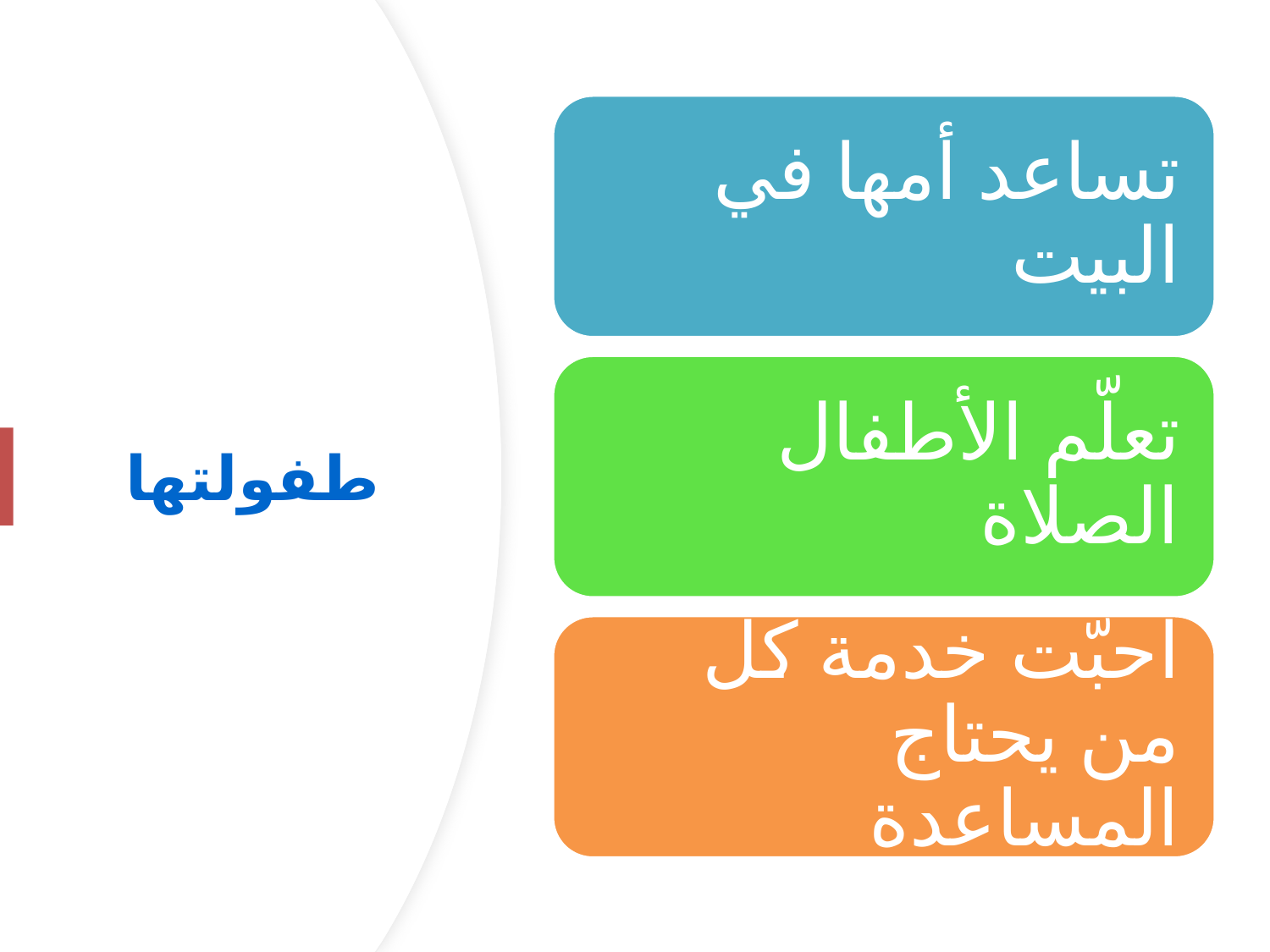

تساعد أمها في البيت
تعلّم الأطفال الصلاة
أحبّت خدمة كل من يحتاج المساعدة
# طفولتها